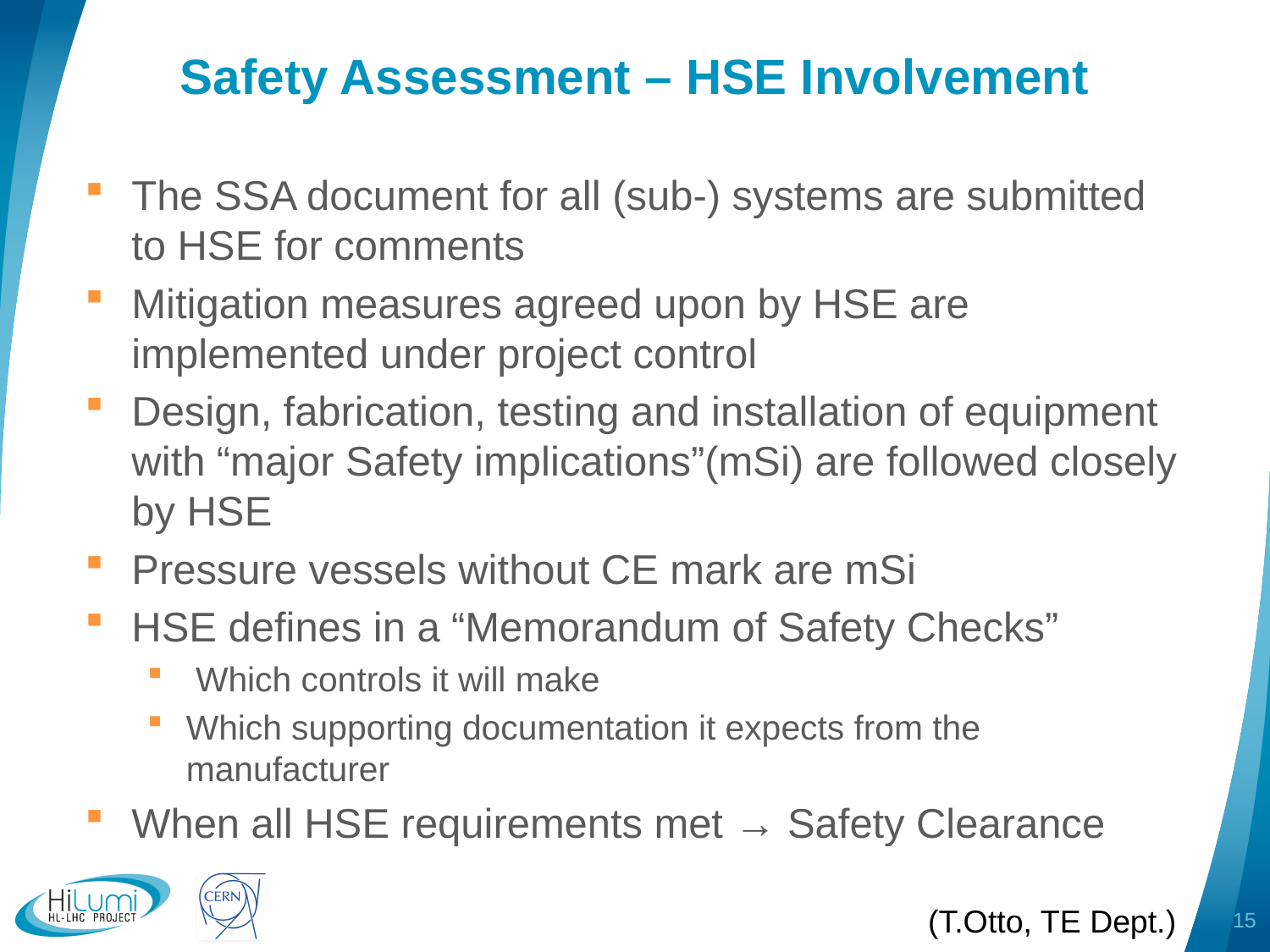

# Safety Assessment – HSE Involvement
The SSA document for all (sub-) systems are submitted to HSE for comments
Mitigation measures agreed upon by HSE are implemented under project control
Design, fabrication, testing and installation of equipment with “major Safety implications”(mSi) are followed closely by HSE
Pressure vessels without CE mark are mSi
HSE defines in a “Memorandum of Safety Checks”
 Which controls it will make
Which supporting documentation it expects from the manufacturer
When all HSE requirements met → Safety Clearance
15
(T.Otto, TE Dept.)